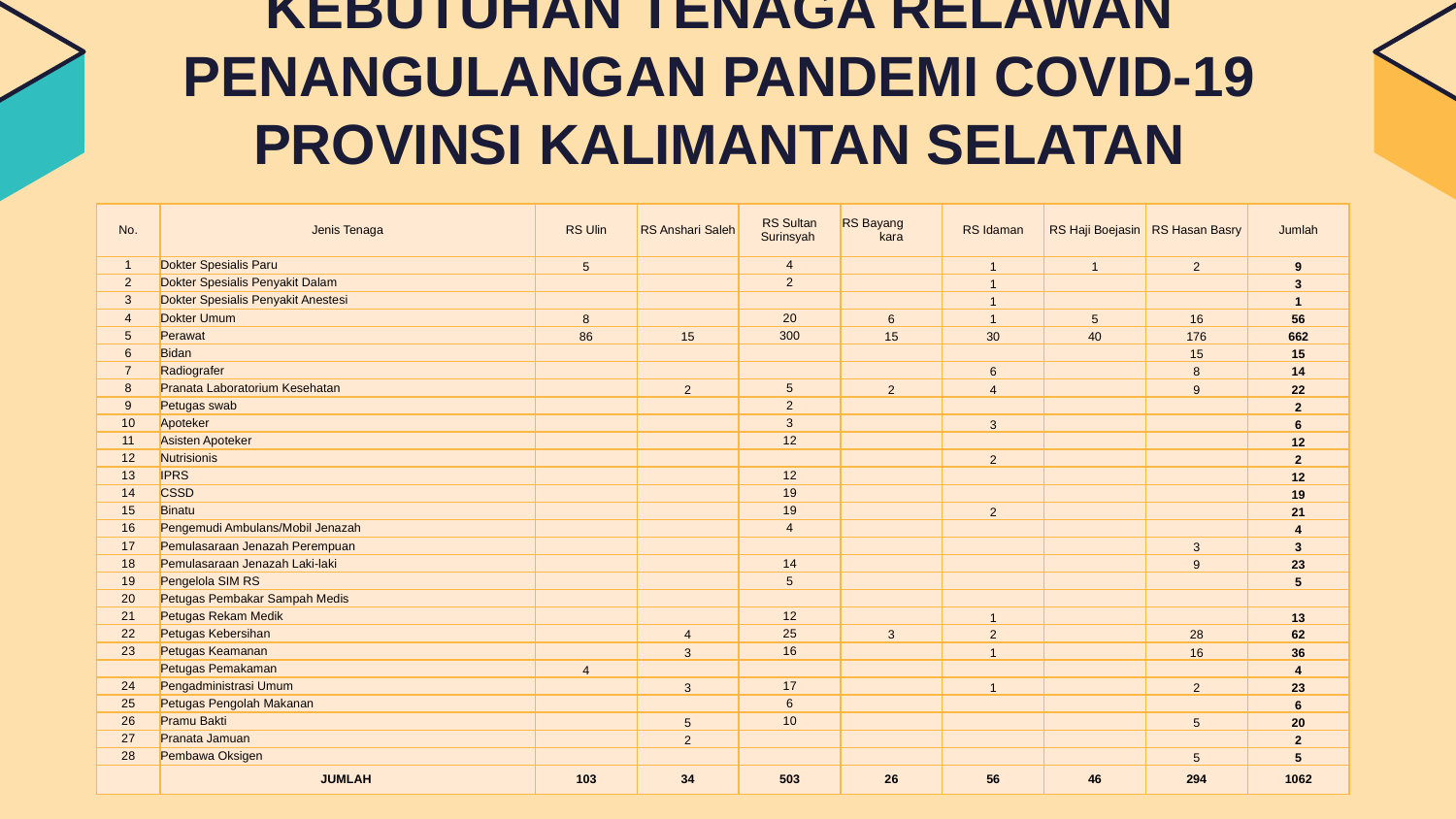

KEBUTUHAN TENAGA RELAWAN PENANGULANGAN PANDEMI COVID-19 PROVINSI KALIMANTAN SELATAN
| No. | Jenis Tenaga | RS Ulin | RS Anshari Saleh | RS Sultan Surinsyah | RS Bayang kara | RS Idaman | RS Haji Boejasin | RS Hasan Basry | Jumlah |
| --- | --- | --- | --- | --- | --- | --- | --- | --- | --- |
| 1 | Dokter Spesialis Paru | 5 |  | 4 |  | 1 | 1 | 2 | 9 |
| 2 | Dokter Spesialis Penyakit Dalam |  |  | 2 |  | 1 |  |  | 3 |
| 3 | Dokter Spesialis Penyakit Anestesi |  |  |  |  | 1 |  |  | 1 |
| 4 | Dokter Umum | 8 |  | 20 | 6 | 1 | 5 | 16 | 56 |
| 5 | Perawat | 86 | 15 | 300 | 15 | 30 | 40 | 176 | 662 |
| 6 | Bidan |  |  |  |  |  |  | 15 | 15 |
| 7 | Radiografer |  |  |  |  | 6 |  | 8 | 14 |
| 8 | Pranata Laboratorium Kesehatan |  | 2 | 5 | 2 | 4 |  | 9 | 22 |
| 9 | Petugas swab |  |  | 2 |  |  |  |  | 2 |
| 10 | Apoteker |  |  | 3 |  | 3 |  |  | 6 |
| 11 | Asisten Apoteker |  |  | 12 |  |  |  |  | 12 |
| 12 | Nutrisionis |  |  |  |  | 2 |  |  | 2 |
| 13 | IPRS |  |  | 12 |  |  |  |  | 12 |
| 14 | CSSD |  |  | 19 |  |  |  |  | 19 |
| 15 | Binatu |  |  | 19 |  | 2 |  |  | 21 |
| 16 | Pengemudi Ambulans/Mobil Jenazah |  |  | 4 |  |  |  |  | 4 |
| 17 | Pemulasaraan Jenazah Perempuan |  |  |  |  |  |  | 3 | 3 |
| 18 | Pemulasaraan Jenazah Laki-laki |  |  | 14 |  |  |  | 9 | 23 |
| 19 | Pengelola SIM RS |  |  | 5 |  |  |  |  | 5 |
| 20 | Petugas Pembakar Sampah Medis |  |  |  |  |  |  |  |  |
| 21 | Petugas Rekam Medik |  |  | 12 |  | 1 |  |  | 13 |
| 22 | Petugas Kebersihan |  | 4 | 25 | 3 | 2 |  | 28 | 62 |
| 23 | Petugas Keamanan |  | 3 | 16 |  | 1 |  | 16 | 36 |
|  | Petugas Pemakaman | 4 |  |  |  |  |  |  | 4 |
| 24 | Pengadministrasi Umum |  | 3 | 17 |  | 1 |  | 2 | 23 |
| 25 | Petugas Pengolah Makanan |  |  | 6 |  |  |  |  | 6 |
| 26 | Pramu Bakti |  | 5 | 10 |  |  |  | 5 | 20 |
| 27 | Pranata Jamuan |  | 2 |  |  |  |  |  | 2 |
| 28 | Pembawa Oksigen |  |  |  |  |  |  | 5 | 5 |
|  | JUMLAH | 103 | 34 | 503 | 26 | 56 | 46 | 294 | 1062 |